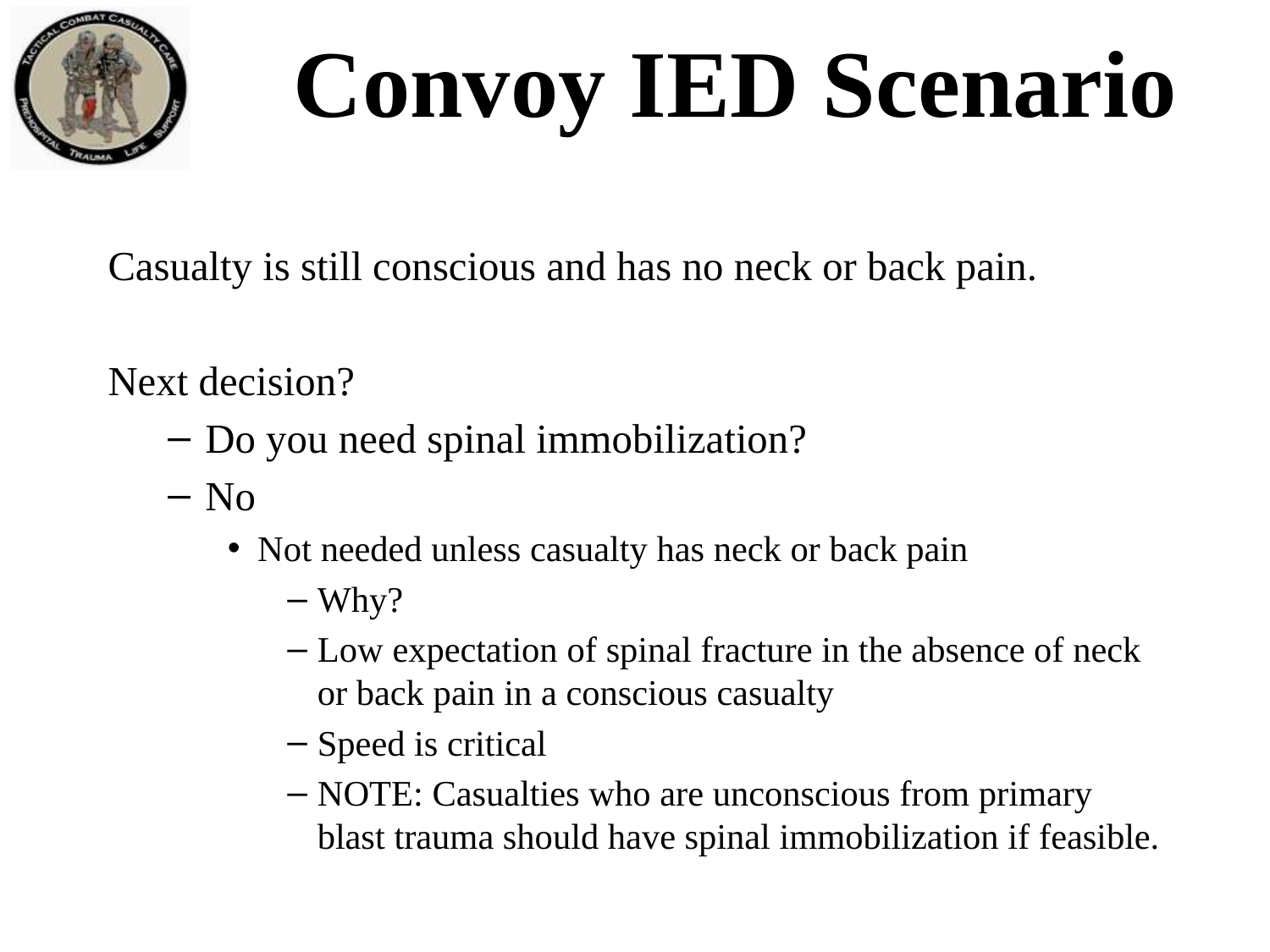

# Convoy IED Scenario
Casualty is still conscious and has no neck or back pain.

Next decision?
Do you need spinal immobilization?
No
Not needed unless casualty has neck or back pain
Why?
Low expectation of spinal fracture in the absence of neck or back pain in a conscious casualty
Speed is critical
NOTE: Casualties who are unconscious from primary blast trauma should have spinal immobilization if feasible.